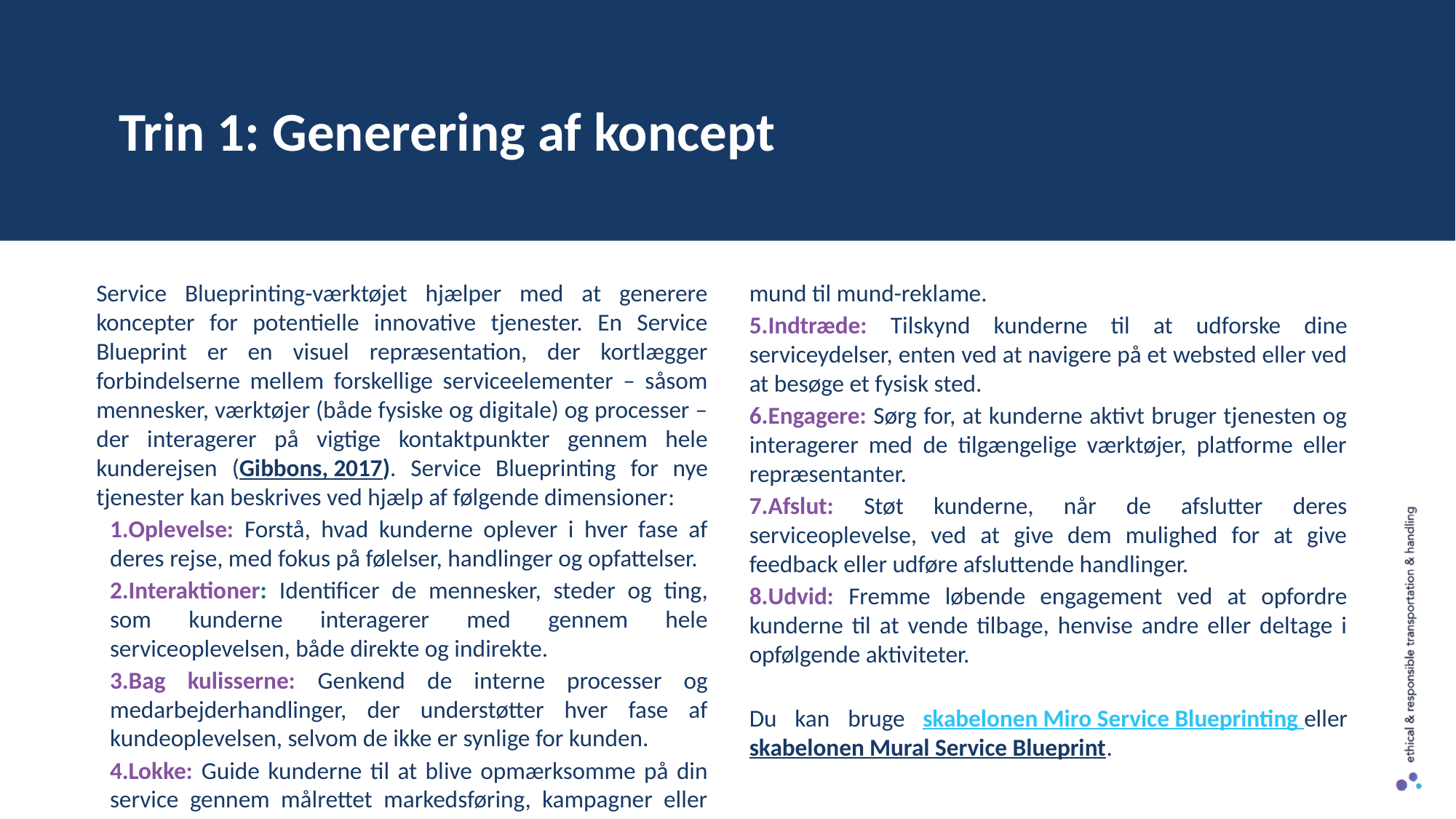

Trin 1: Generering af koncept
Service Blueprinting-værktøjet hjælper med at generere koncepter for potentielle innovative tjenester. En Service Blueprint er en visuel repræsentation, der kortlægger forbindelserne mellem forskellige serviceelementer – såsom mennesker, værktøjer (både fysiske og digitale) og processer – der interagerer på vigtige kontaktpunkter gennem hele kunderejsen (Gibbons, 2017). Service Blueprinting for nye tjenester kan beskrives ved hjælp af følgende dimensioner:
Oplevelse: Forstå, hvad kunderne oplever i hver fase af deres rejse, med fokus på følelser, handlinger og opfattelser.
Interaktioner: Identificer de mennesker, steder og ting, som kunderne interagerer med gennem hele serviceoplevelsen, både direkte og indirekte.
Bag kulisserne: Genkend de interne processer og medarbejderhandlinger, der understøtter hver fase af kundeoplevelsen, selvom de ikke er synlige for kunden.
Lokke: Guide kunderne til at blive opmærksomme på din service gennem målrettet markedsføring, kampagner eller mund til mund-reklame.
Indtræde: Tilskynd kunderne til at udforske dine serviceydelser, enten ved at navigere på et websted eller ved at besøge et fysisk sted.
Engagere: Sørg for, at kunderne aktivt bruger tjenesten og interagerer med de tilgængelige værktøjer, platforme eller repræsentanter.
Afslut: Støt kunderne, når de afslutter deres serviceoplevelse, ved at give dem mulighed for at give feedback eller udføre afsluttende handlinger.
Udvid: Fremme løbende engagement ved at opfordre kunderne til at vende tilbage, henvise andre eller deltage i opfølgende aktiviteter.

Du kan bruge skabelonen Miro Service Blueprinting eller skabelonen Mural Service Blueprint.